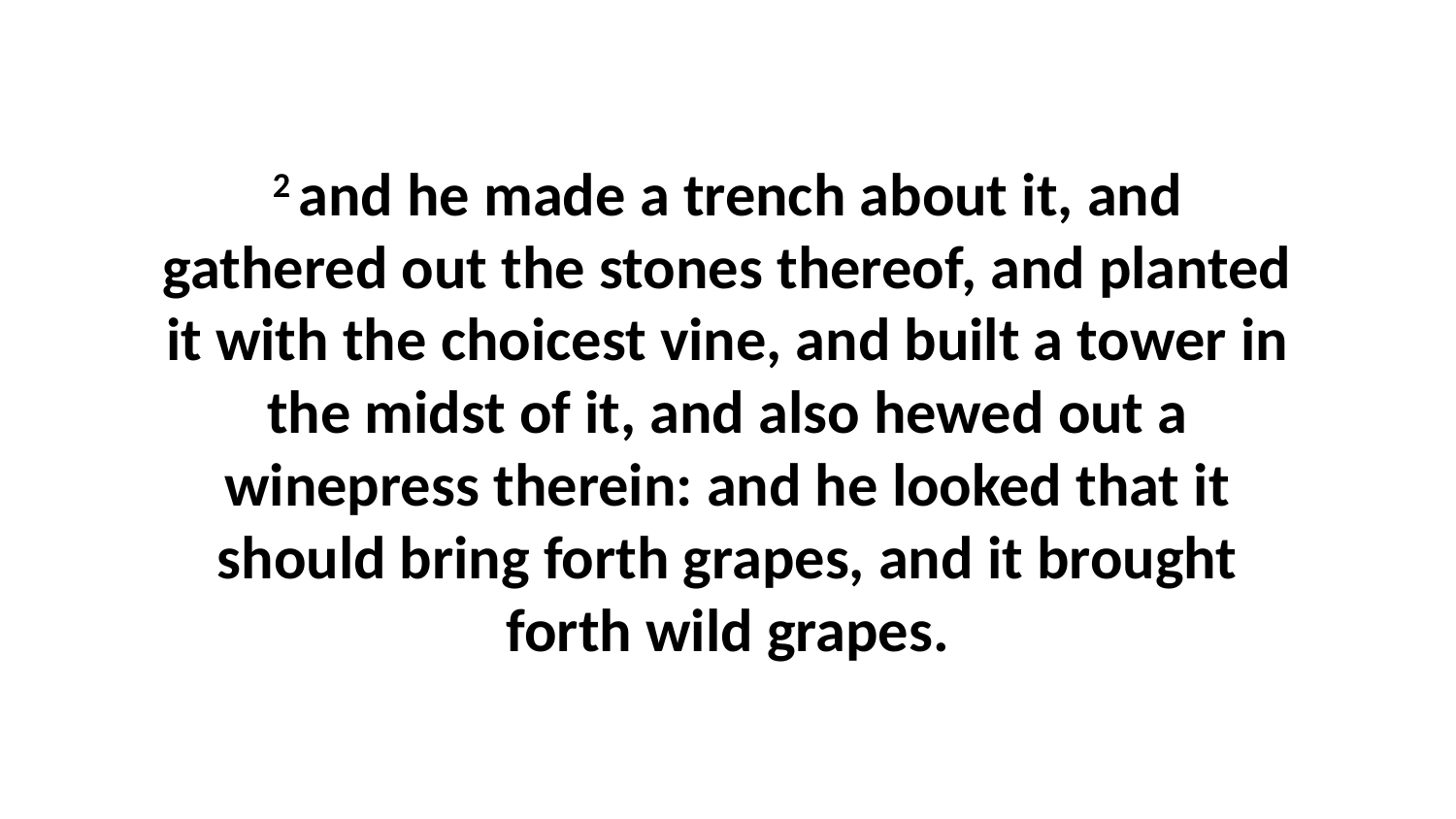

2 and he made a trench about it, and gathered out the stones thereof, and planted it with the choicest vine, and built a tower in the midst of it, and also hewed out a winepress therein: and he looked that it should bring forth grapes, and it brought forth wild grapes.